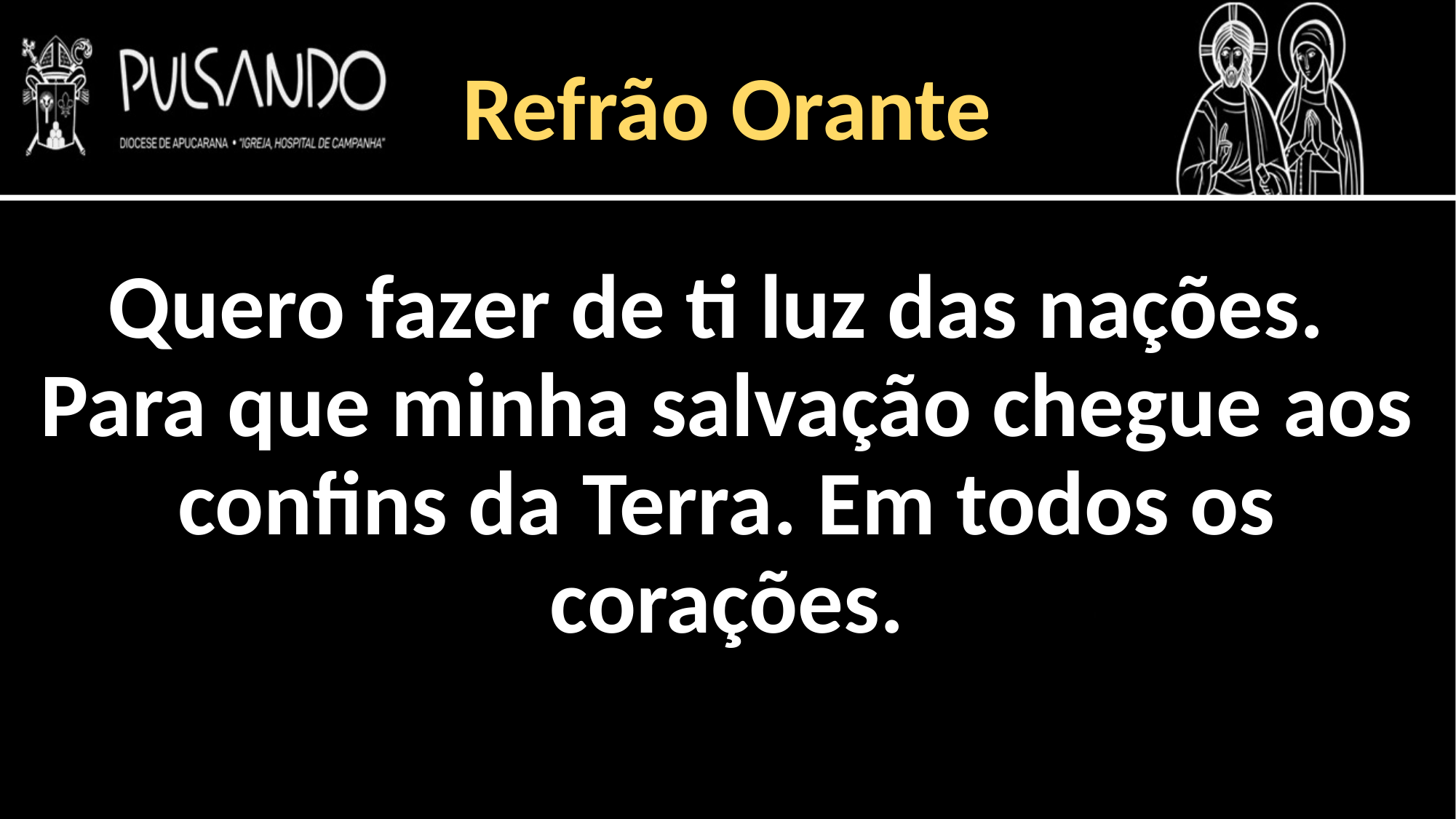

Refrão Orante
Quero fazer de ti luz das nações.  Para que minha salvação chegue aos confins da Terra. Em todos os corações.